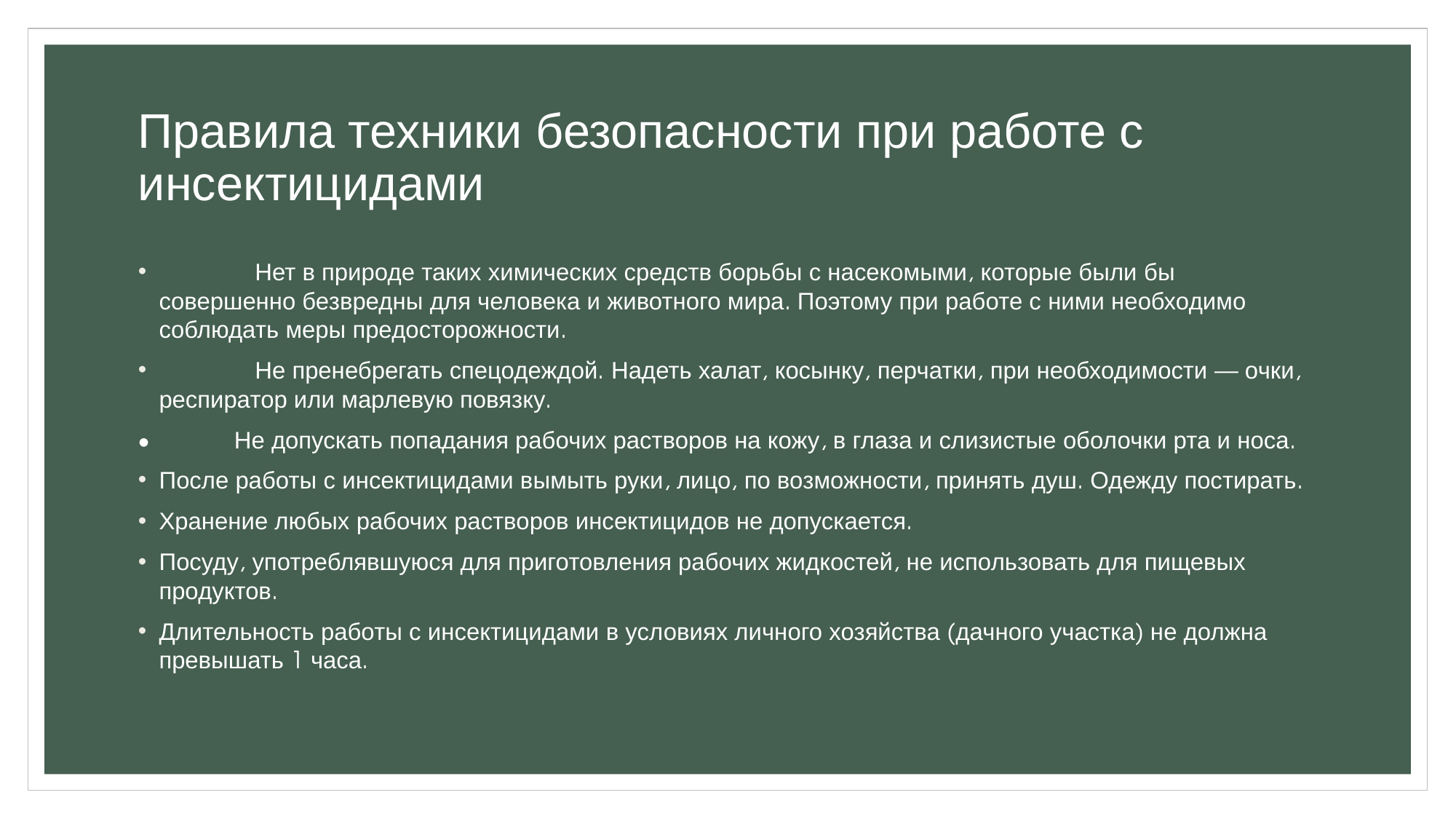

# Правила техники безопасности при работе с инсектицидами
	Нет в природе таких химических средств борьбы с насекомыми, которые были бы совершенно безвредны для человека и животного мира. Поэтому при работе с ними необходимо соблюдать меры предосторожности.
	Не пренебрегать спецодеждой. Надеть халат, косынку, перчатки, при необходимости — очки, респиратор или марлевую повязку.
•	Не допускать попадания рабочих растворов на кожу, в глаза и слизистые оболочки рта и носа.
	После работы с инсектицидами вымыть руки, лицо, по возможности, принять душ. Одежду постирать.
	Хранение любых рабочих растворов инсектицидов не допускается.
	Посуду, употреблявшуюся для приготовления рабочих жидкостей, не использовать для пищевых продуктов.
	Длительность работы с инсектицидами в условиях личного хозяйства (дачного участка) не должна превышать 1 часа.